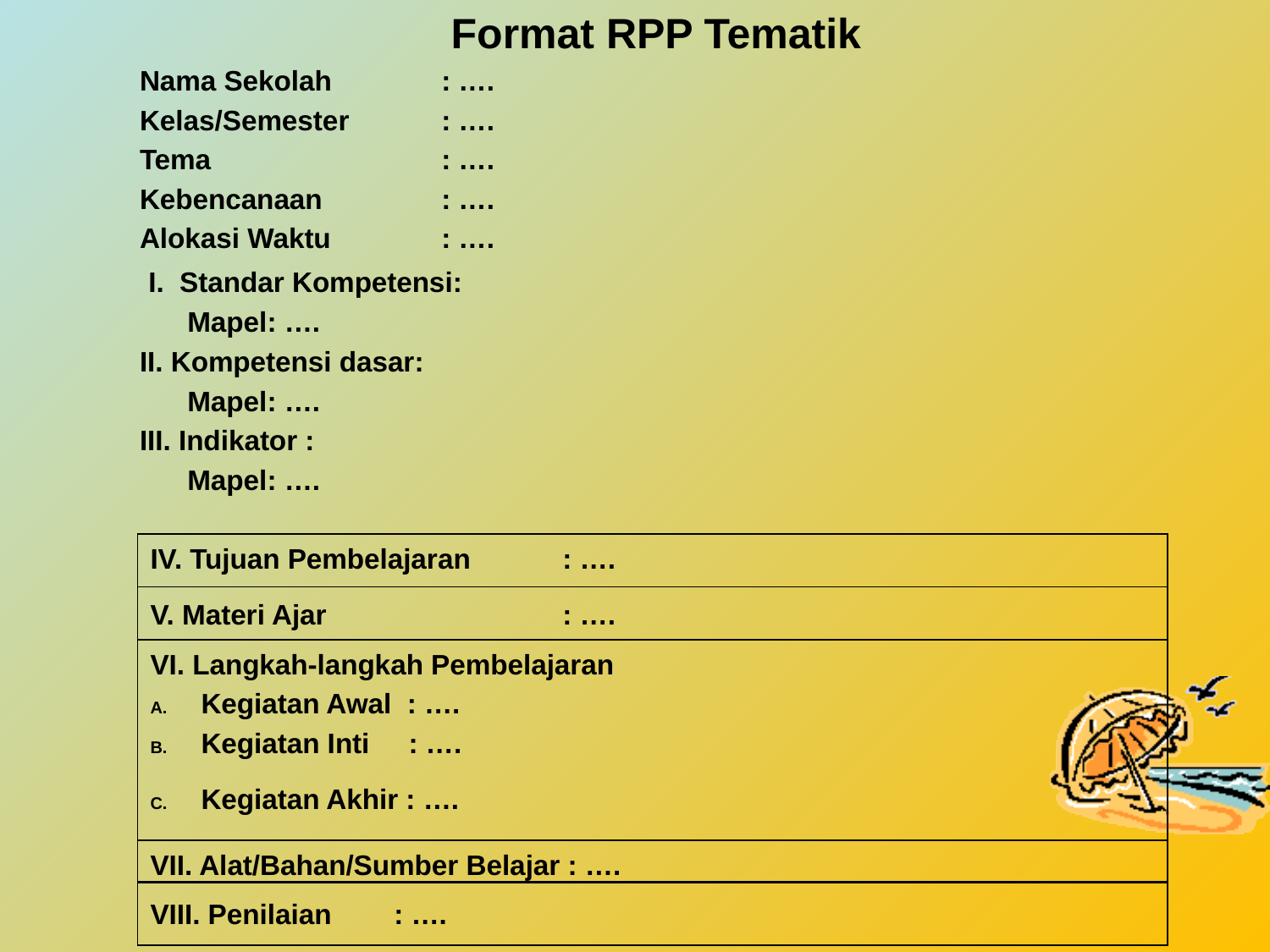

Format RPP Tematik
Nama Sekolah	: ….
Kelas/Semester	: ….
Tema		: ….
Kebencanaan	: ….
Alokasi Waktu	: ….
 I.  Standar Kompetensi:
	Mapel: ….
II. Kompetensi dasar:
	Mapel: ….
III. Indikator :
	Mapel: ….

IV. Tujuan Pembelajaran	    : ….
V. Materi Ajar 		    : ….
VI. Langkah-langkah Pembelajaran
Kegiatan Awal  : ….
Kegiatan Inti     : ….
Kegiatan Akhir : ….
VII. Alat/Bahan/Sumber Belajar : ….
VIII. Penilaian        : ….